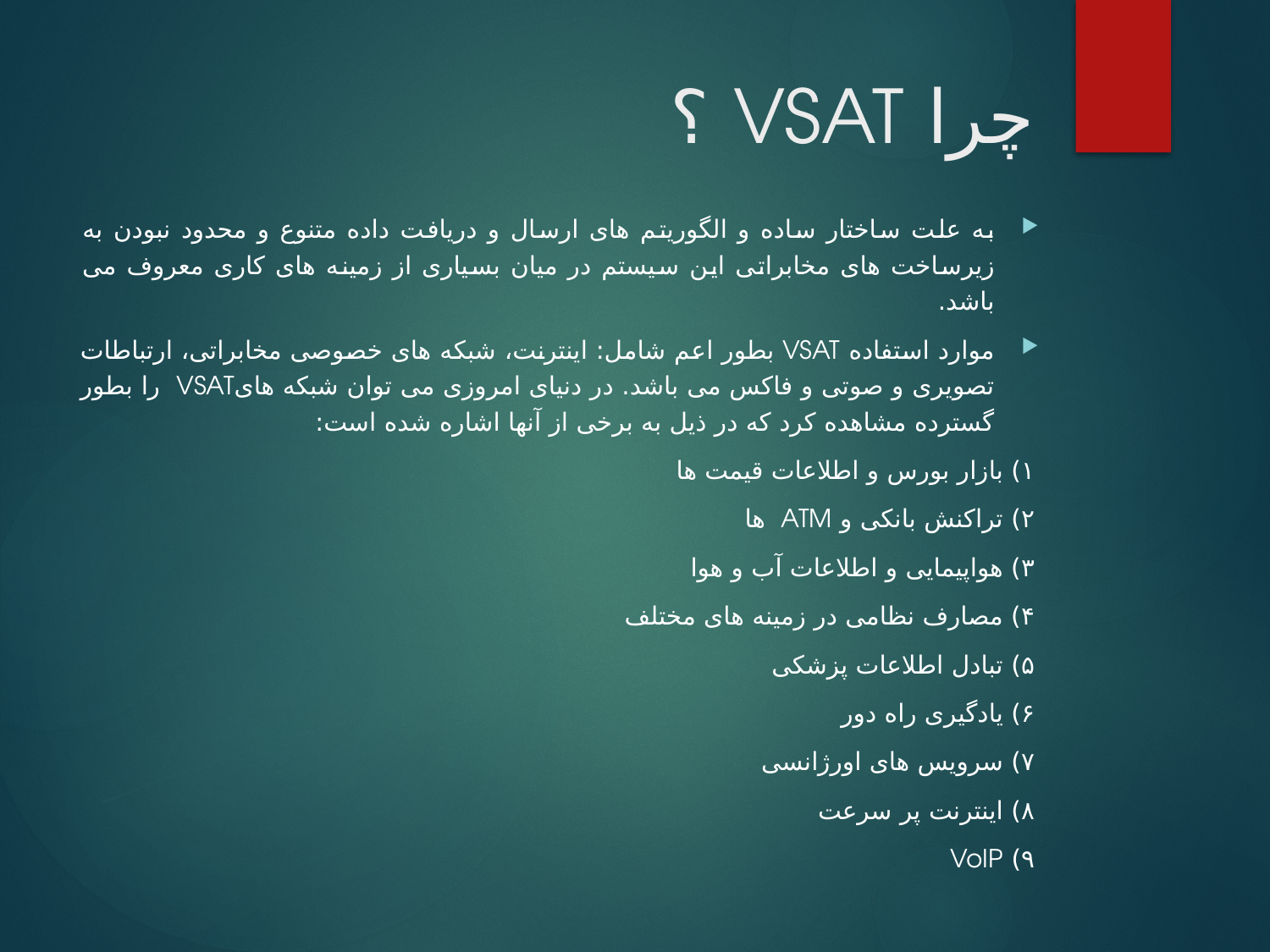

# چرا VSAT ؟
به علت ساختار ساده و الگوریتم های ارسال و دریافت داده متنوع و محدود نبودن به زیرساخت های مخابراتی این سیستم در میان بسیاری از زمینه های کاری معروف می باشد.
موارد استفاده VSAT بطور اعم شامل: اینترنت، شبکه های خصوصی مخابراتی، ارتباطات تصویری و صوتی و فاکس می باشد. در دنیای امروزی می توان شبکه هایVSAT  را بطور گسترده مشاهده کرد که در ذیل به برخی از آنها اشاره شده است:
۱) بازار بورس و اطلاعات قیمت ها
۲) تراکنش بانکی و ATM  ها
۳) هواپیمایی و اطلاعات آب و هوا
۴) مصارف نظامی در زمینه های مختلف
۵) تبادل اطلاعات پزشکی
۶) یادگیری راه دور
۷) سرویس های اورژانسی
۸) اینترنت پر سرعت
۹) VoIP